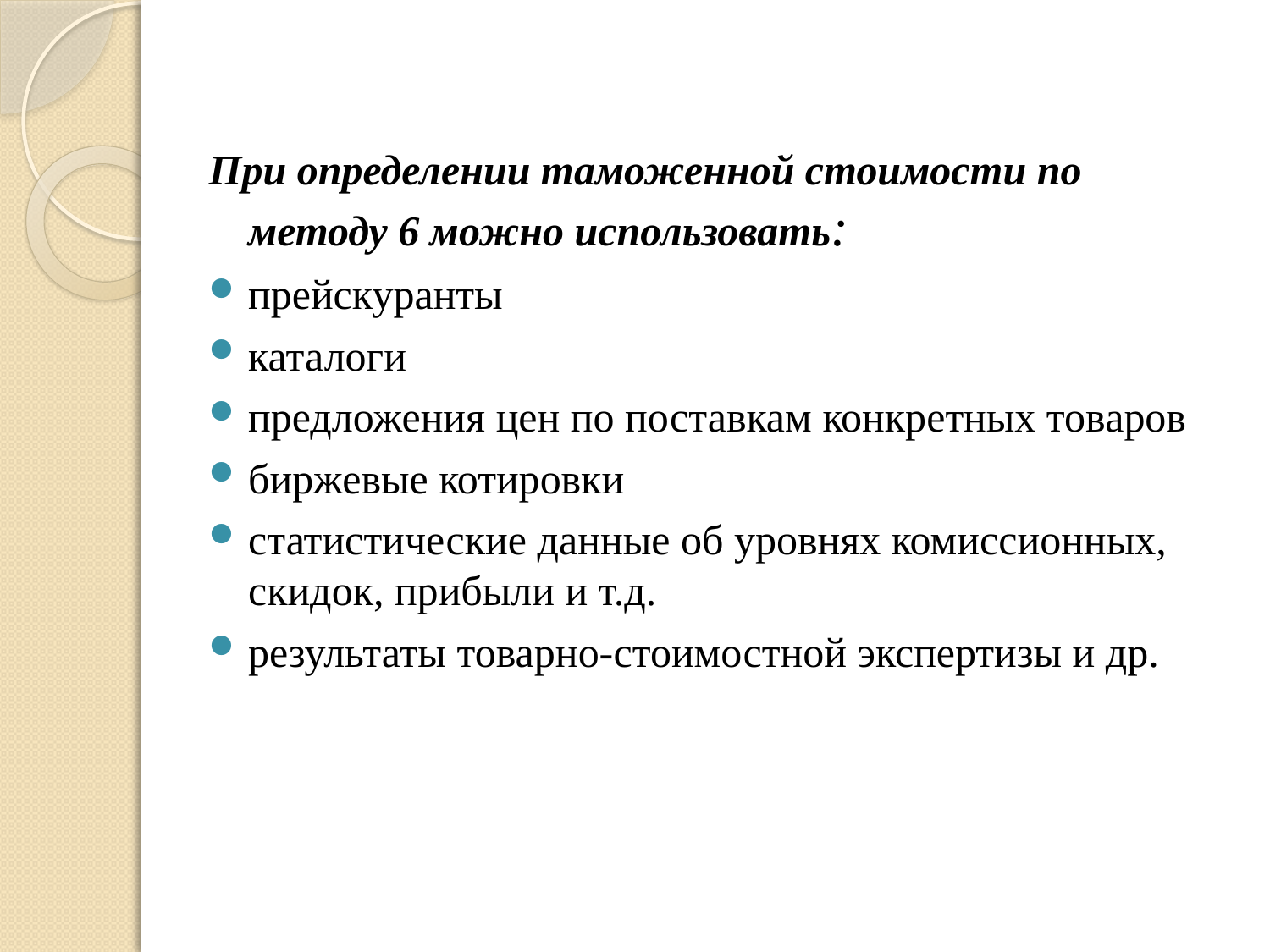

При определении таможенной стоимости по методу 6 можно использовать:
прейскуранты
каталоги
предложения цен по поставкам конкретных товаров
биржевые котировки
статистические данные об уровнях комиссионных, скидок, прибыли и т.д.
результаты товарно-стоимостной экспертизы и др.